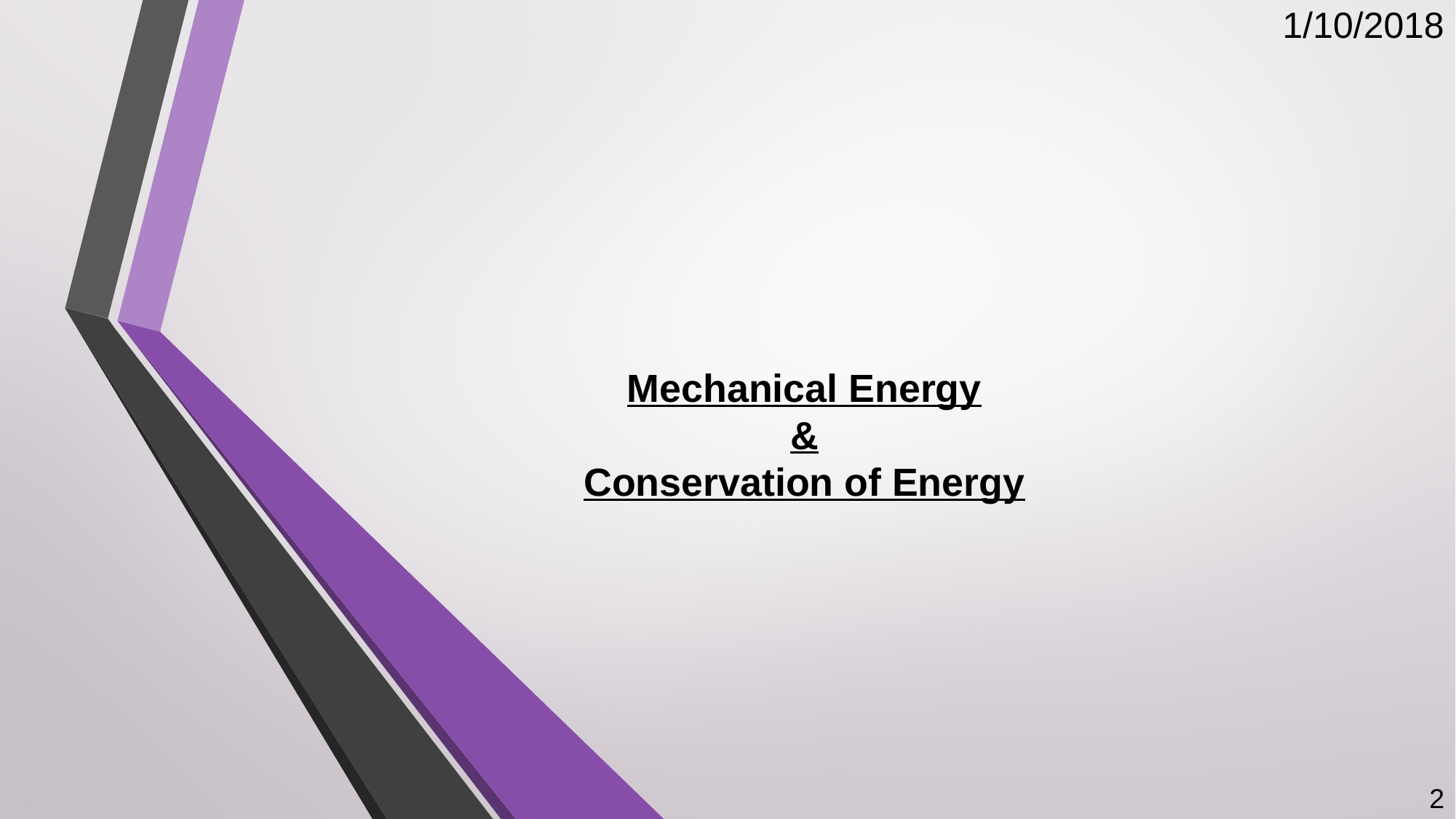

1/10/2018
# Mechanical Energy & Conservation of Energy
2